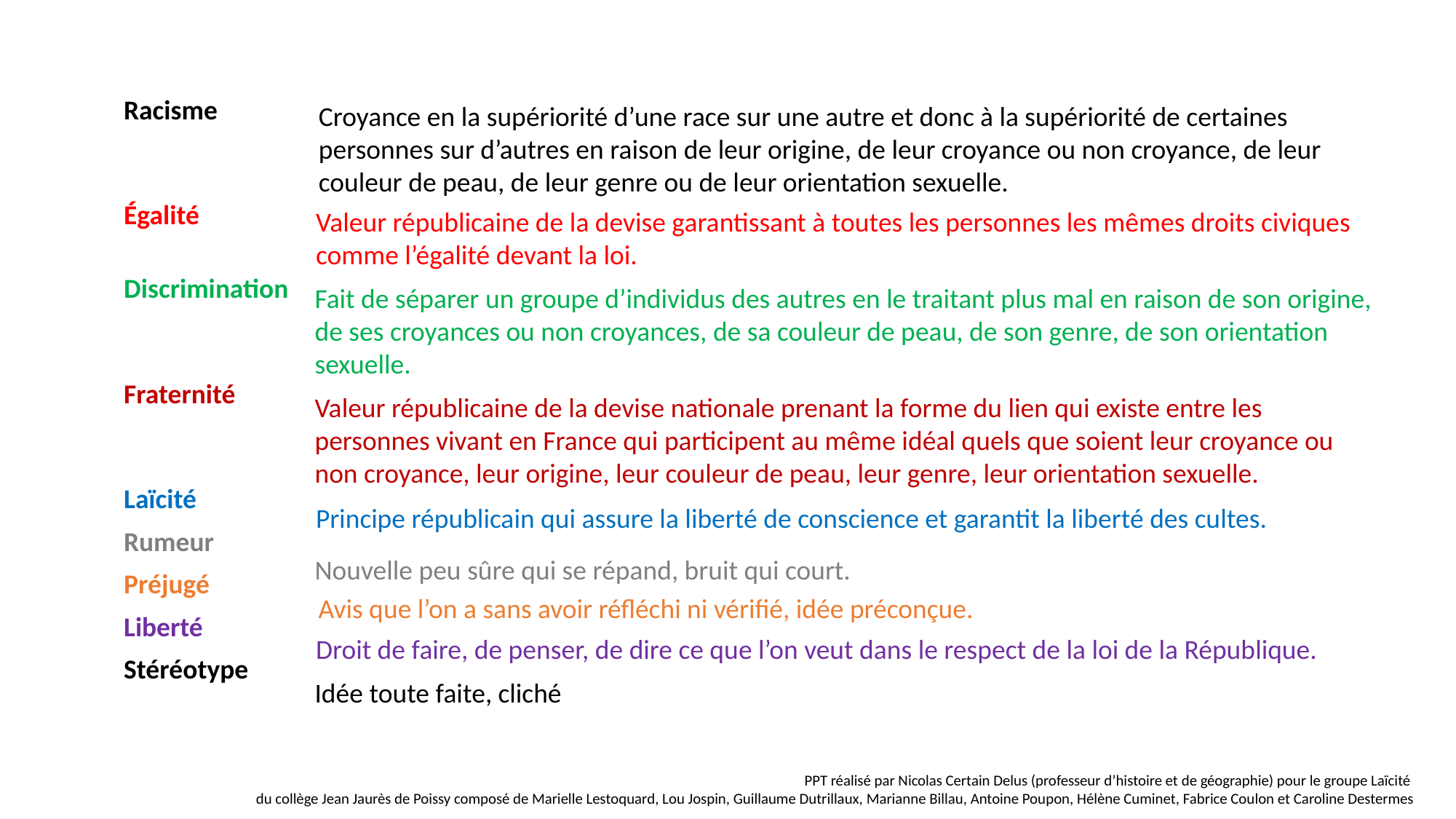

| Racisme |
| --- |
| Égalité |
| Discrimination |
| Fraternité |
| Laïcité |
| Rumeur |
| Préjugé |
| Liberté |
| Stéréotype |
Croyance en la supériorité d’une race sur une autre et donc à la supériorité de certaines personnes sur d’autres en raison de leur origine, de leur croyance ou non croyance, de leur couleur de peau, de leur genre ou de leur orientation sexuelle.

Valeur républicaine de la devise garantissant à toutes les personnes les mêmes droits civiques comme l’égalité devant la loi.

Fait de séparer un groupe d’individus des autres en le traitant plus mal en raison de son origine, de ses croyances ou non croyances, de sa couleur de peau, de son genre, de son orientation sexuelle.

Valeur républicaine de la devise nationale prenant la forme du lien qui existe entre les personnes vivant en France qui participent au même idéal quels que soient leur croyance ou non croyance, leur origine, leur couleur de peau, leur genre, leur orientation sexuelle.
Principe républicain qui assure la liberté de conscience et garantit la liberté des cultes.

Nouvelle peu sûre qui se répand, bruit qui court.

Avis que l’on a sans avoir réfléchi ni vérifié, idée préconçue.
Droit de faire, de penser, de dire ce que l’on veut dans le respect de la loi de la République.
Idée toute faite, cliché
PPT réalisé par Nicolas Certain Delus (professeur d’histoire et de géographie) pour le groupe Laïcité
du collège Jean Jaurès de Poissy composé de Marielle Lestoquard, Lou Jospin, Guillaume Dutrillaux, Marianne Billau, Antoine Poupon, Hélène Cuminet, Fabrice Coulon et Caroline Destermes